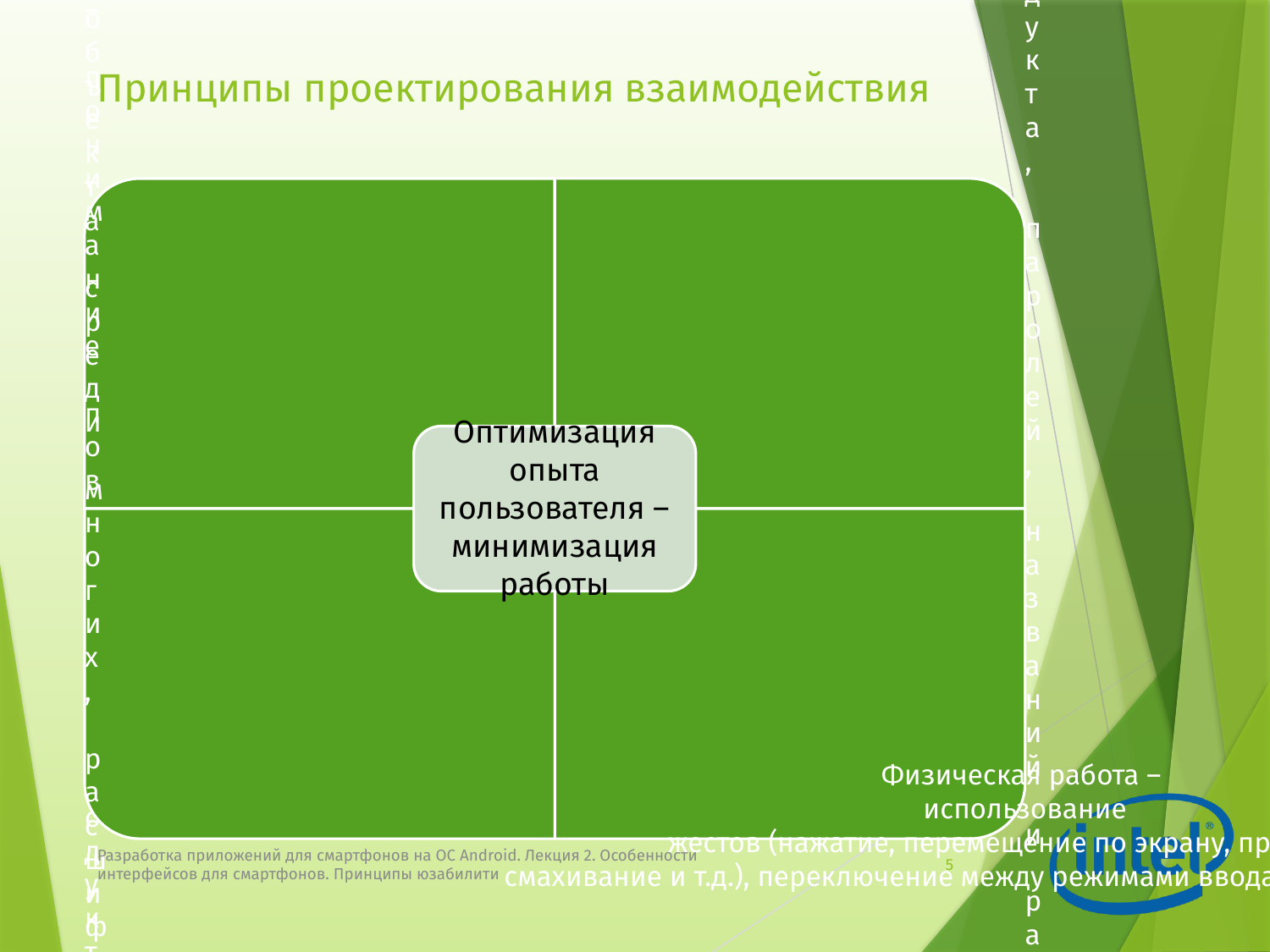

# Принципы проектирования взаимодействия
Оптимизация опыта пользователя – минимизация работы
Разработка приложений для смартфонов на ОС Android. Лекция 2. Особенности интерфейсов для смартфонов. Принципы юзабилити
5